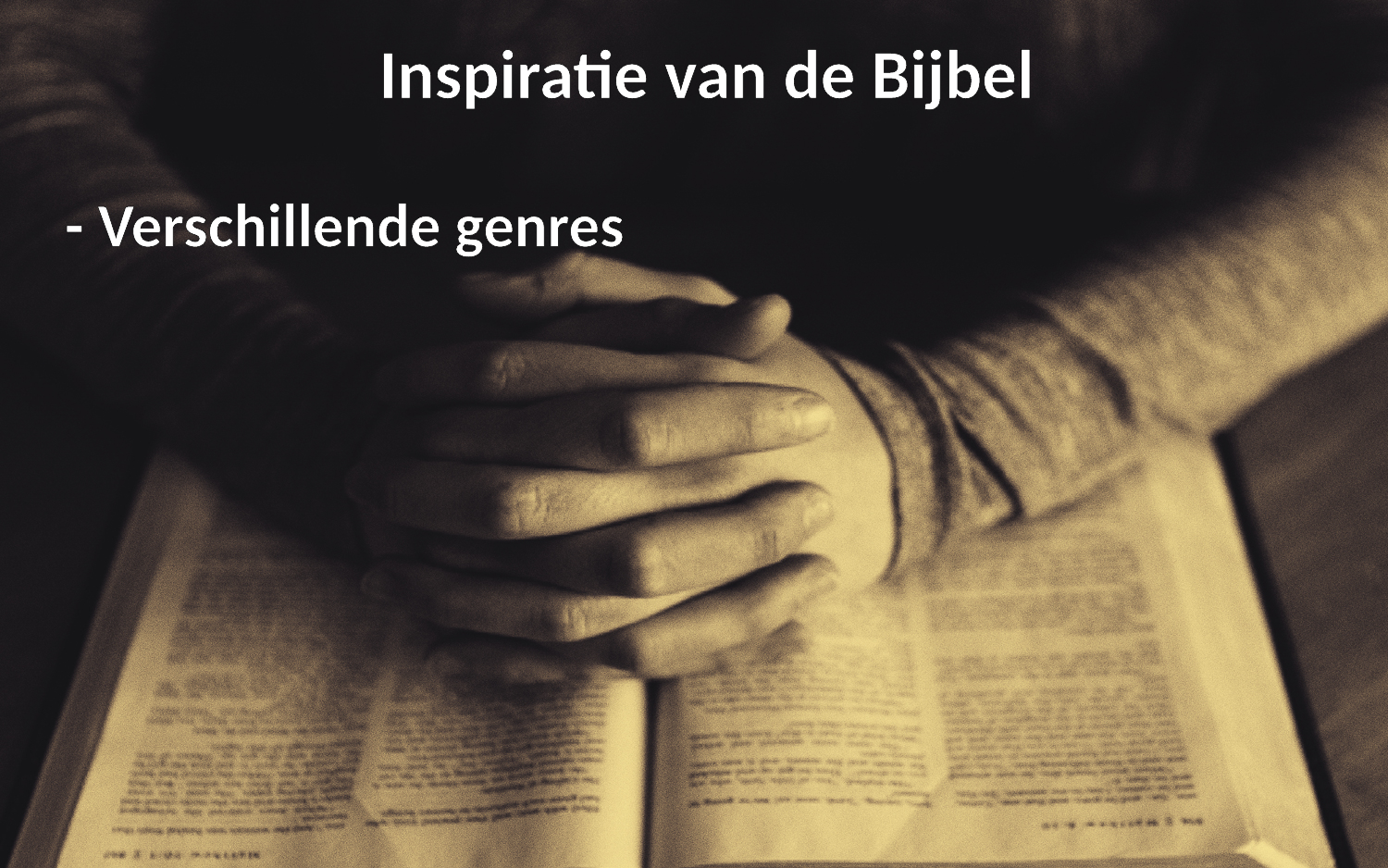

Inspiratie van de Bijbel
- Verschillende genres